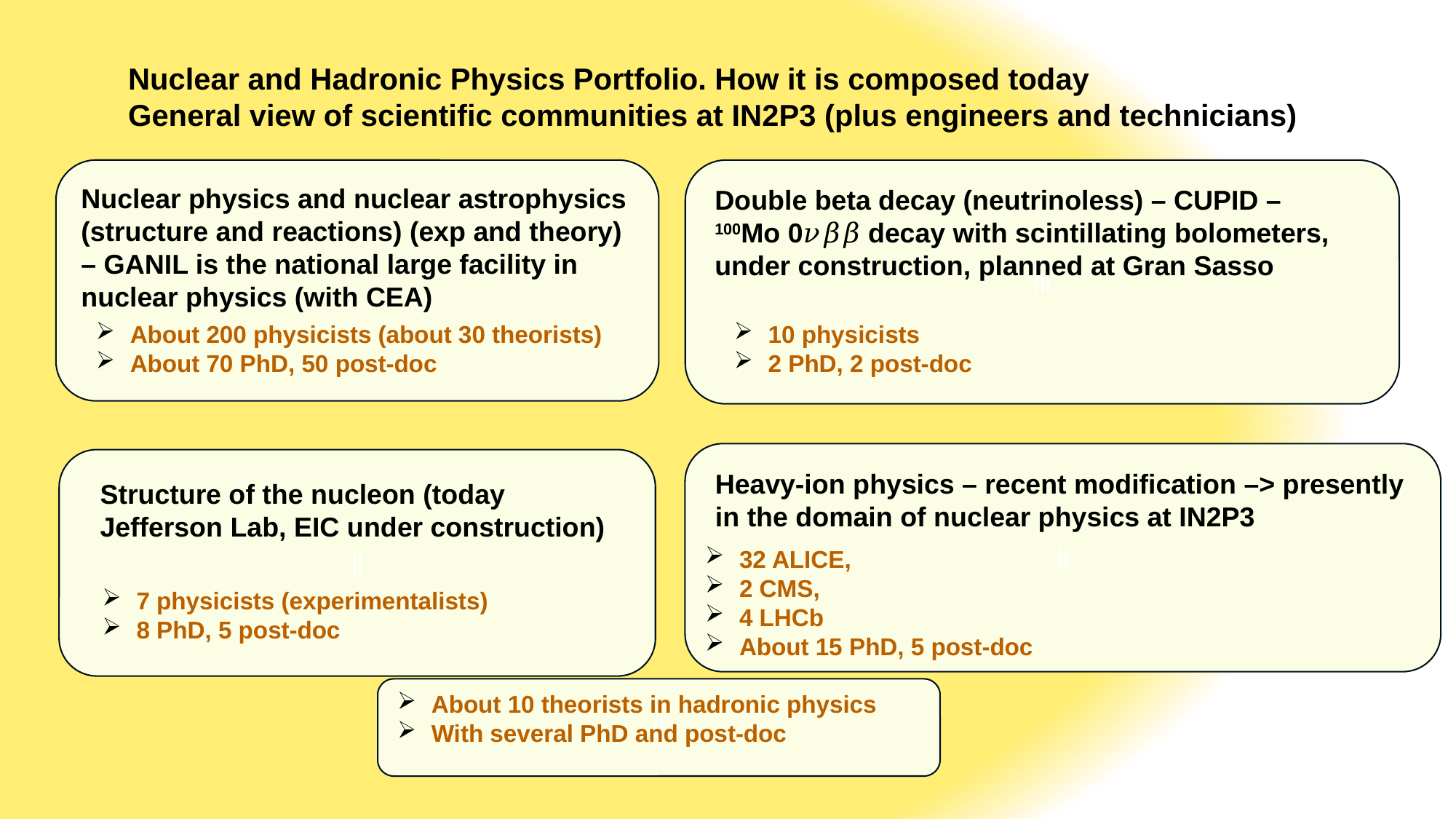

Nuclear and Hadronic Physics Portfolio. How it is composed today
General view of scientific communities at IN2P3 (plus engineers and technicians)

lll
Nuclear physics and nuclear astrophysics (structure and reactions) (exp and theory) – GANIL is the national large facility in nuclear physics (with CEA)
Double beta decay (neutrinoless) – CUPID –
100Mo 0𝜈𝛽𝛽 decay with scintillating bolometers, under construction, planned at Gran Sasso
About 200 physicists (about 30 theorists)
About 70 PhD, 50 post-doc
10 physicists
2 PhD, 2 post-doc
ll
ll
Heavy-ion physics – recent modification –> presently in the domain of nuclear physics at IN2P3
Structure of the nucleon (today Jefferson Lab, EIC under construction)

32 ALICE,
2 CMS,
4 LHCb
About 15 PhD, 5 post-doc
7 physicists (experimentalists)
8 PhD, 5 post-doc
ll
About 10 theorists in hadronic physics
With several PhD and post-doc